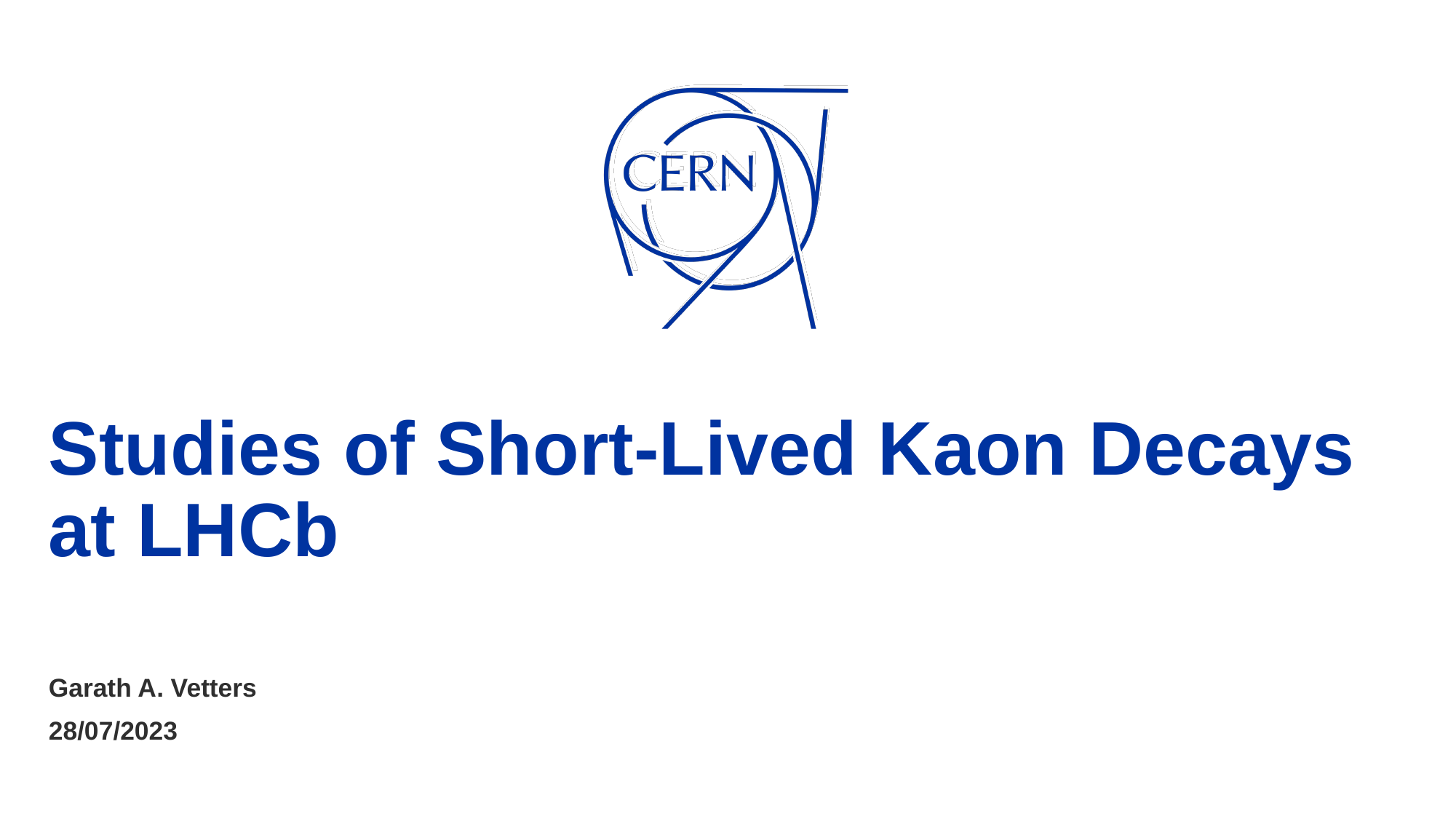

# Studies of Short-Lived Kaon Decays at LHCb
Garath A. Vetters
28/07/2023